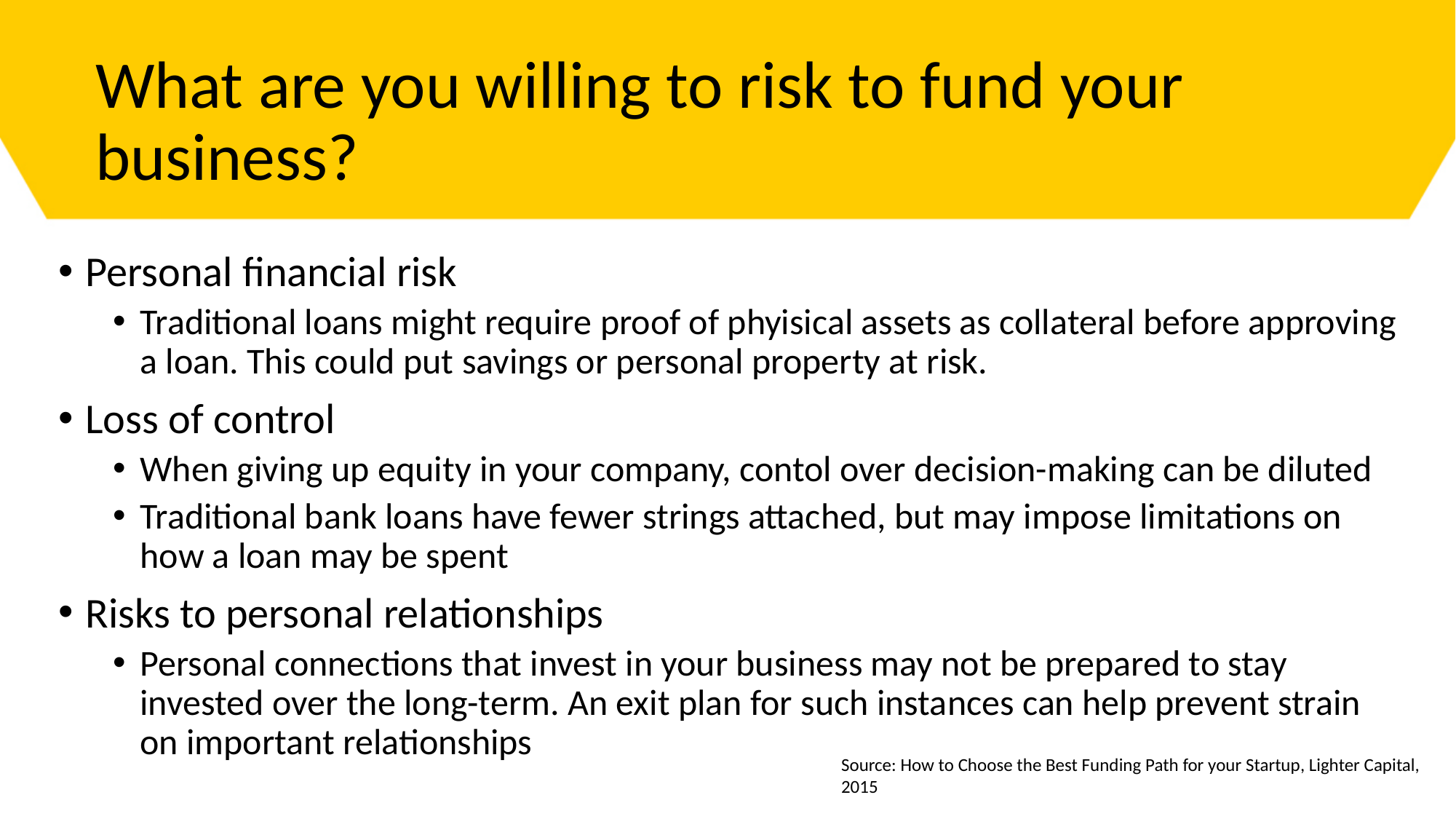

# What are you willing to risk to fund your business?
Personal financial risk
Traditional loans might require proof of phyisical assets as collateral before approving a loan. This could put savings or personal property at risk.
Loss of control
When giving up equity in your company, contol over decision-making can be diluted
Traditional bank loans have fewer strings attached, but may impose limitations on how a loan may be spent
Risks to personal relationships
Personal connections that invest in your business may not be prepared to stay invested over the long-term. An exit plan for such instances can help prevent strain on important relationships
Source: How to Choose the Best Funding Path for your Startup, Lighter Capital, 2015